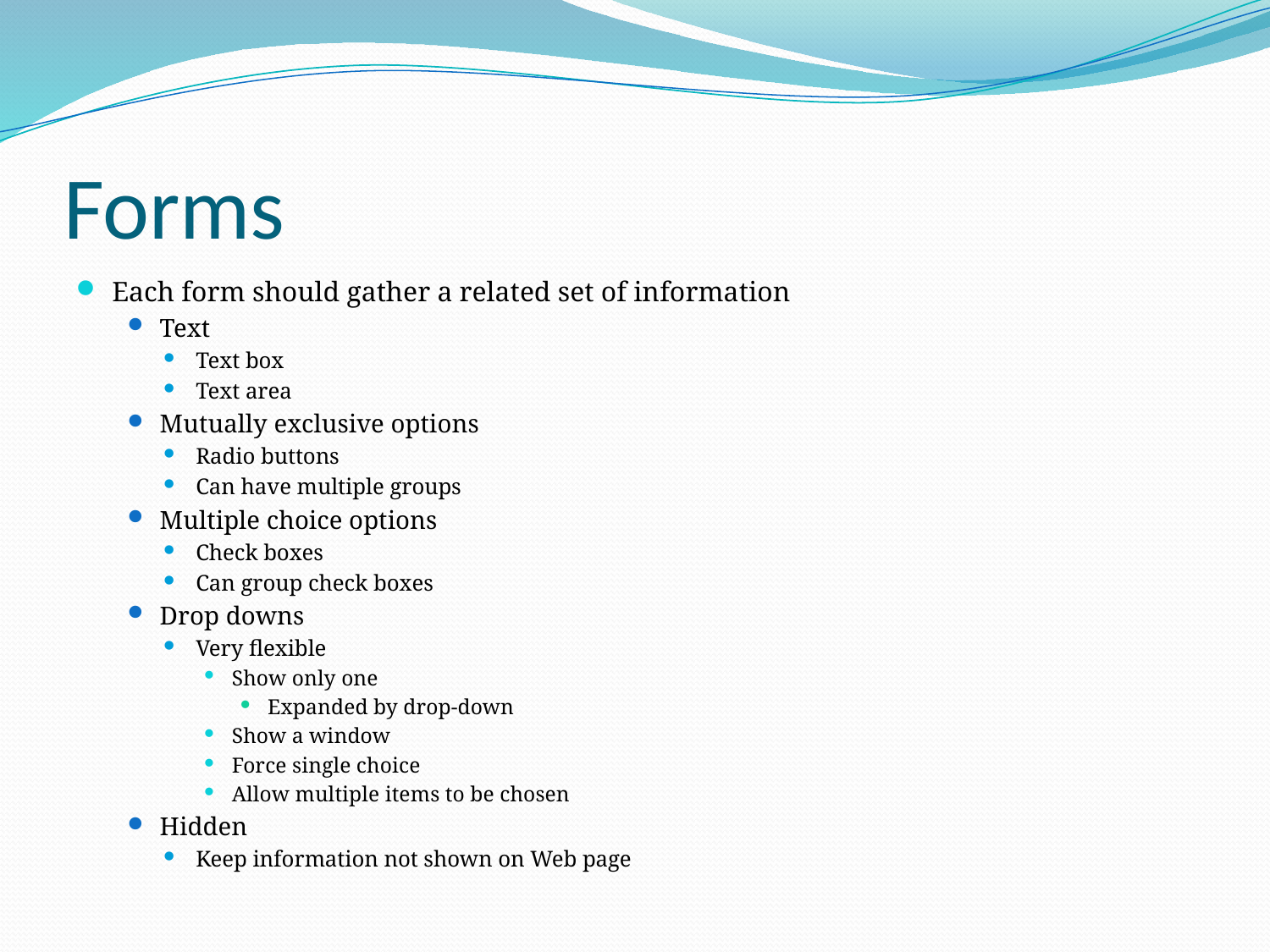

# Forms
Each form should gather a related set of information
Text
Text box
Text area
Mutually exclusive options
Radio buttons
Can have multiple groups
Multiple choice options
Check boxes
Can group check boxes
Drop downs
Very flexible
Show only one
Expanded by drop-down
Show a window
Force single choice
Allow multiple items to be chosen
Hidden
Keep information not shown on Web page